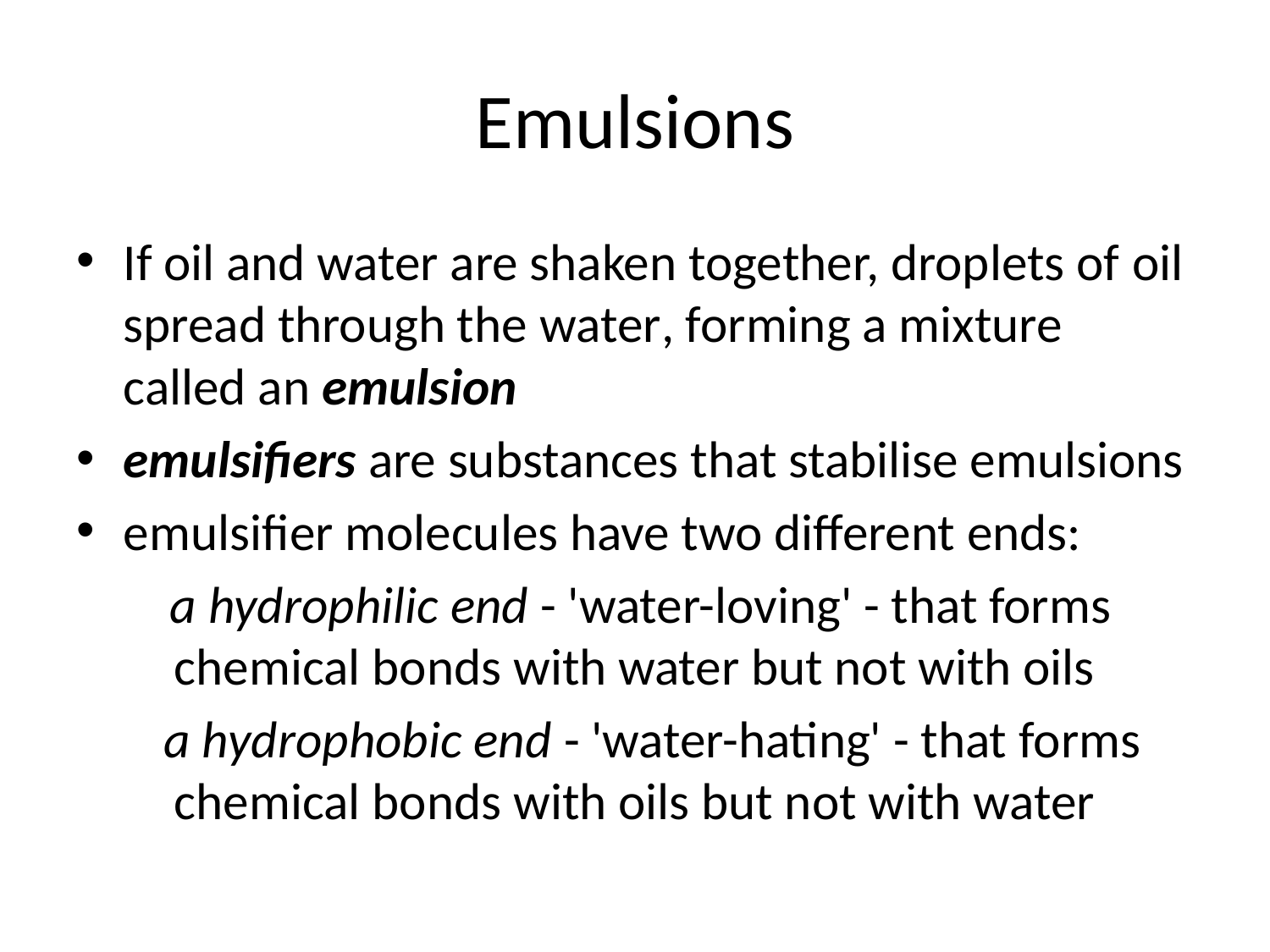

# Emulsions
If oil and water are shaken together, droplets of oil spread through the water, forming a mixture called an emulsion
emulsifiers are substances that stabilise emulsions
emulsifier molecules have two different ends:
 a hydrophilic end - 'water-loving' - that forms chemical bonds with water but not with oils
   a hydrophobic end - 'water-hating' - that forms chemical bonds with oils but not with water